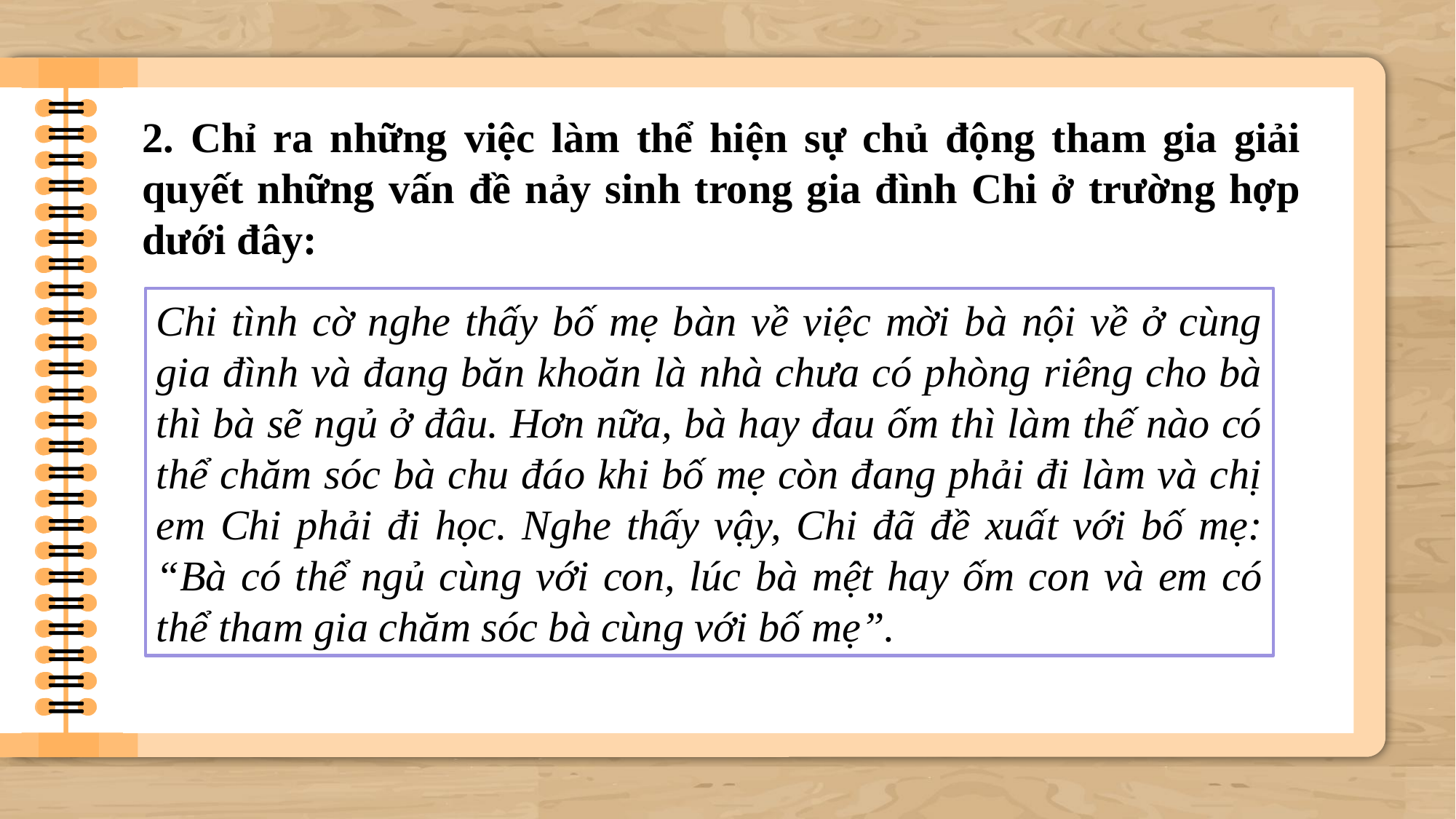

2. Chỉ ra những việc làm thể hiện sự chủ động tham gia giải quyết những vấn đề nảy sinh trong gia đình Chi ở trường hợp dưới đây:
Chi tình cờ nghe thấy bố mẹ bàn về việc mời bà nội về ở cùng gia đình và đang băn khoăn là nhà chưa có phòng riêng cho bà thì bà sẽ ngủ ở đâu. Hơn nữa, bà hay đau ốm thì làm thế nào có thể chăm sóc bà chu đáo khi bố mẹ còn đang phải đi làm và chị em Chi phải đi học. Nghe thấy vậy, Chi đã đề xuất với bố mẹ: “Bà có thể ngủ cùng với con, lúc bà mệt hay ốm con và em có thể tham gia chăm sóc bà cùng với bố mẹ”.